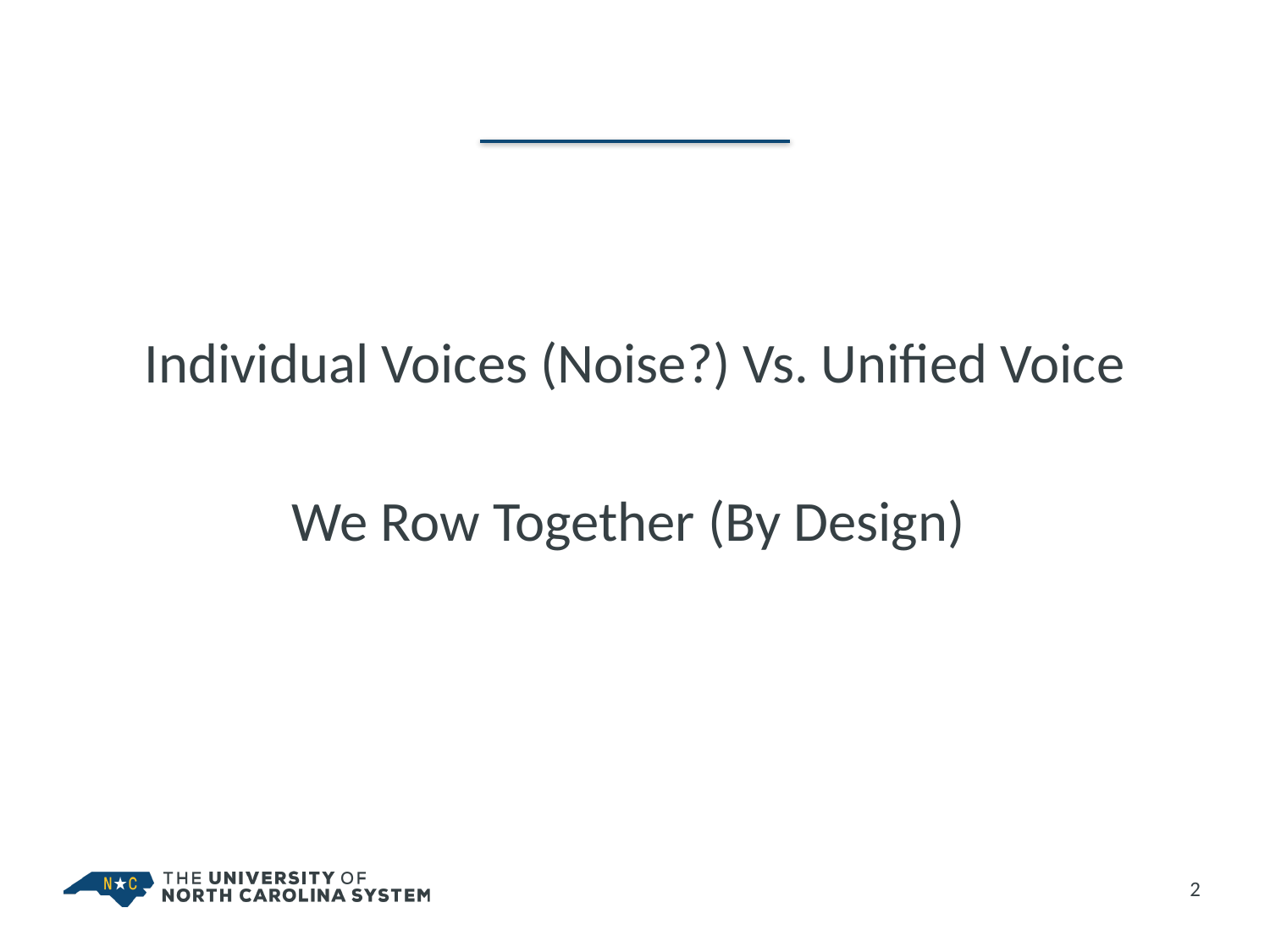

Individual Voices (Noise?) Vs. Unified Voice

We Row Together (By Design)
2